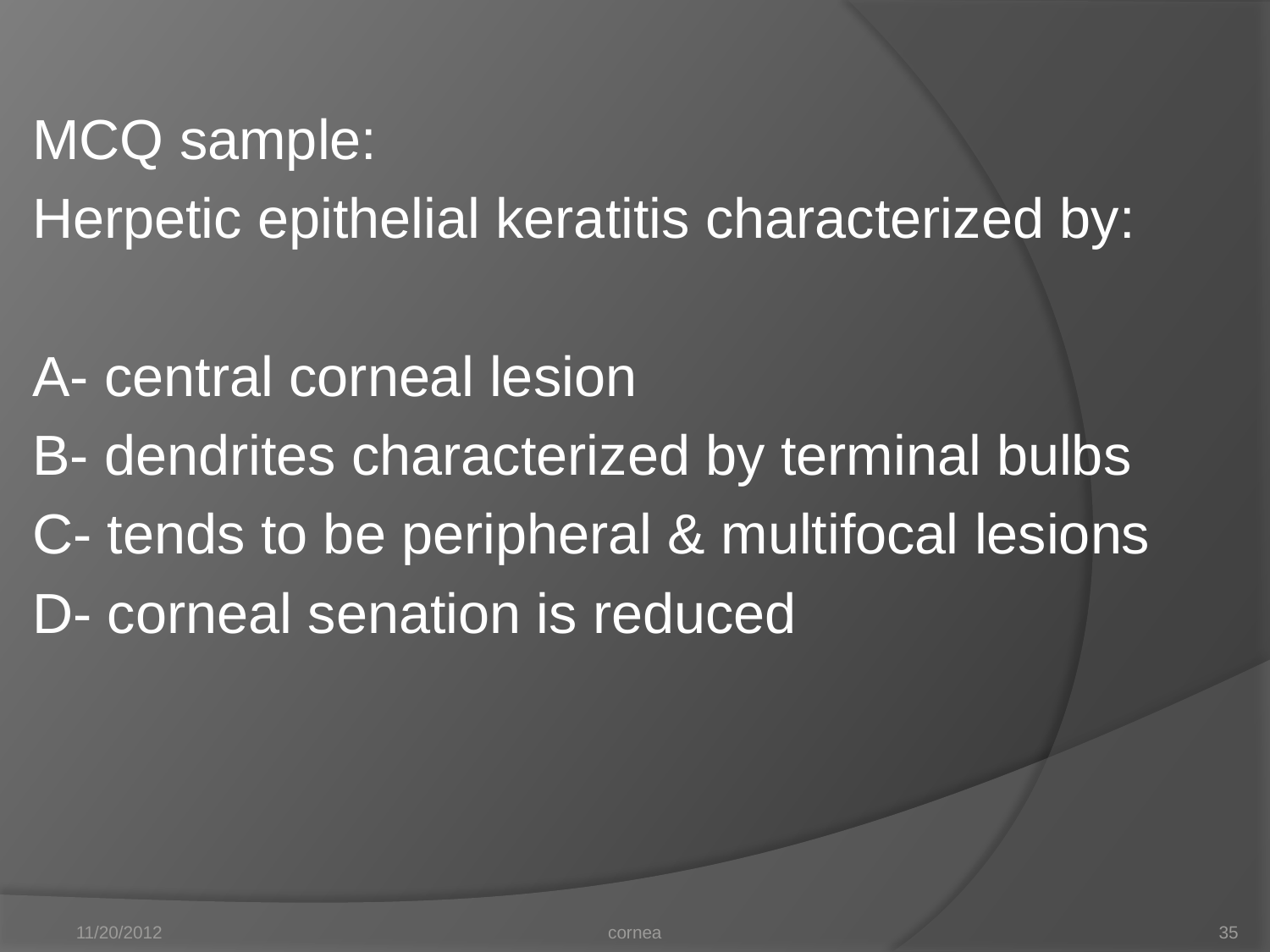

MCQ sample:
Herpetic epithelial keratitis characterized by:

A- central corneal lesion
B- dendrites characterized by terminal bulbs
C- tends to be peripheral & multifocal lesions
D- corneal senation is reduced
#
11/20/2012
cornea
35